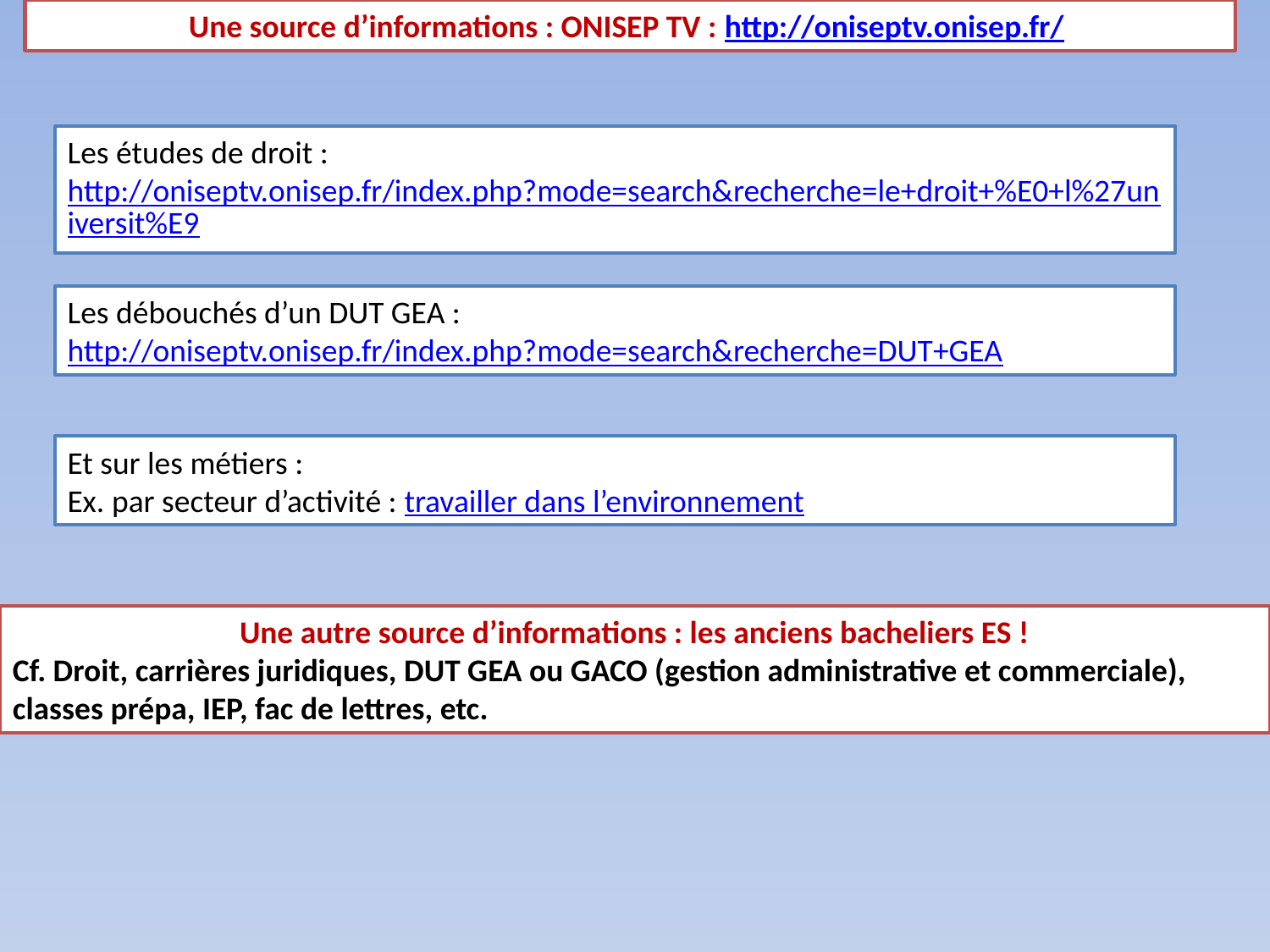

Une source d’informations : ONISEP TV : http://oniseptv.onisep.fr/
Les études de droit : http://oniseptv.onisep.fr/index.php?mode=search&recherche=le+droit+%E0+l%27universit%E9
Les débouchés d’un DUT GEA : http://oniseptv.onisep.fr/index.php?mode=search&recherche=DUT+GEA
Et sur les métiers :
Ex. par secteur d’activité : travailler dans l’environnement
Une autre source d’informations : les anciens bacheliers ES !
Cf. Droit, carrières juridiques, DUT GEA ou GACO (gestion administrative et commerciale), classes prépa, IEP, fac de lettres, etc.